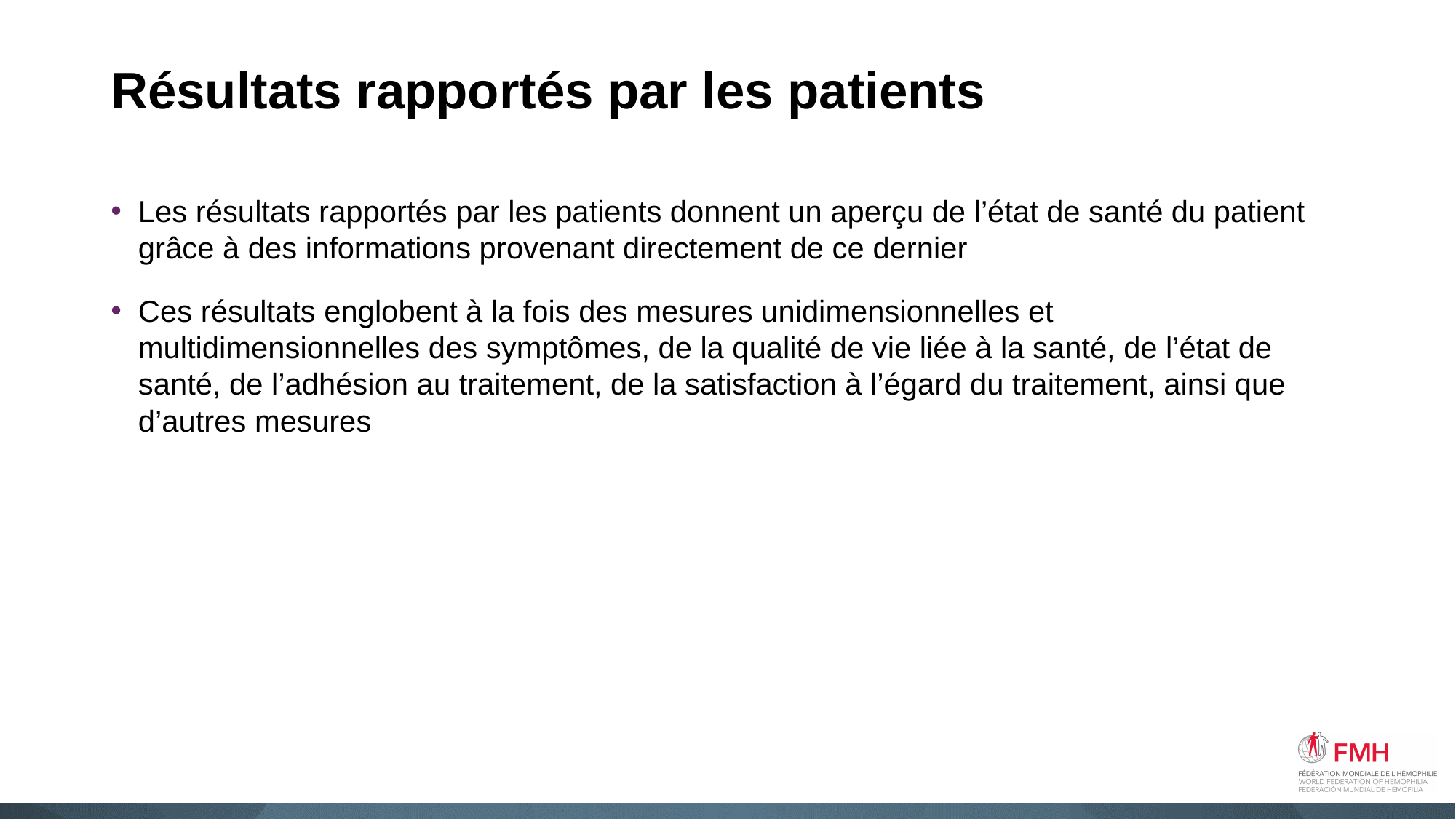

# Résultats rapportés par les patients
Les résultats rapportés par les patients donnent un aperçu de l’état de santé du patient grâce à des informations provenant directement de ce dernier
Ces résultats englobent à la fois des mesures unidimensionnelles et multidimensionnelles des symptômes, de la qualité de vie liée à la santé, de l’état de santé, de l’adhésion au traitement, de la satisfaction à l’égard du traitement, ainsi que d’autres mesures